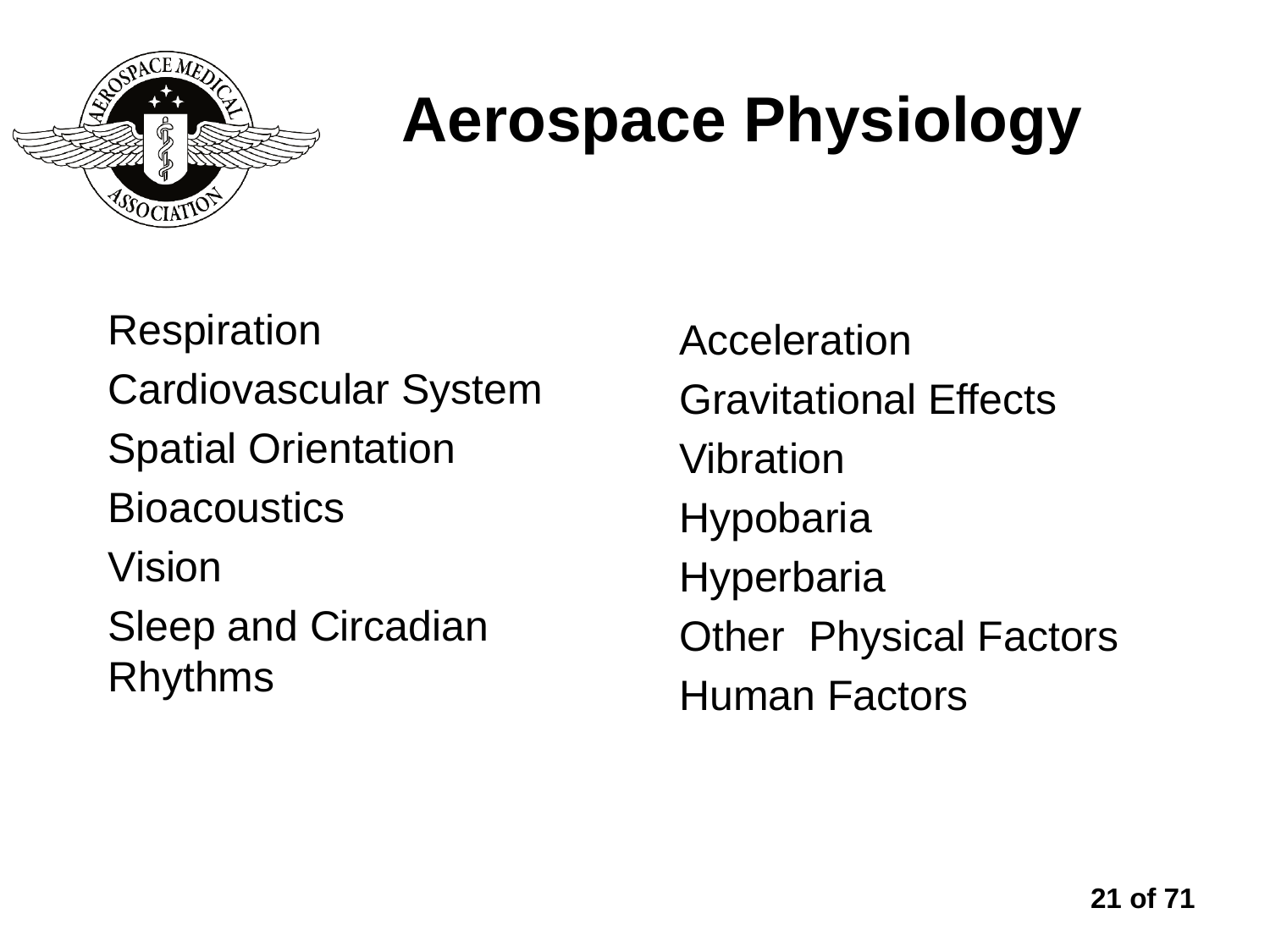

Aerospace Physiology
Respiration
Cardiovascular System
Spatial Orientation
Bioacoustics
Vision
Sleep and Circadian Rhythms

Acceleration
Gravitational Effects
Vibration
Hypobaria
Hyperbaria
Other  Physical Factors
Human Factors

21 of 71